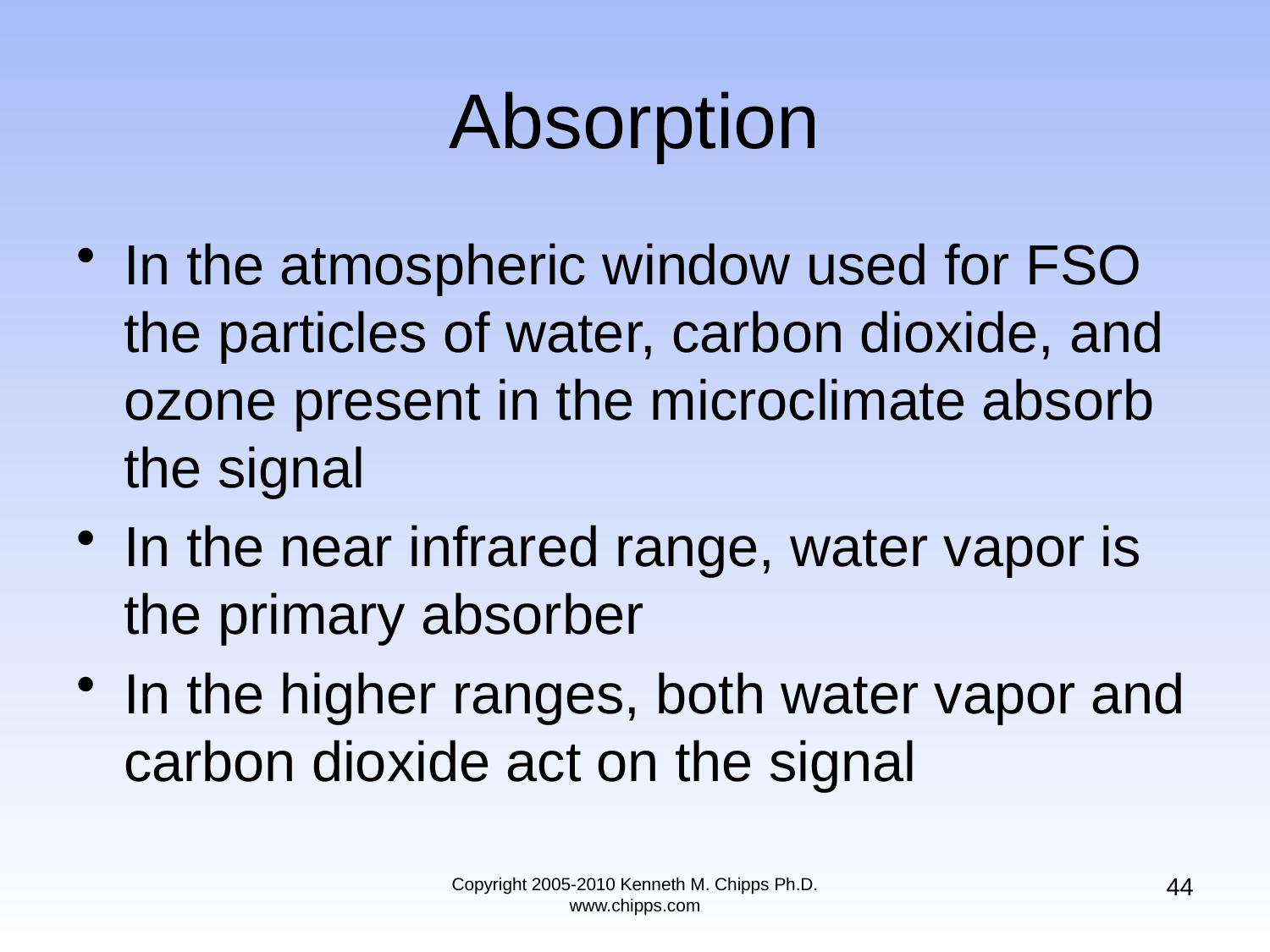

# Absorption
In the atmospheric window used for FSO the particles of water, carbon dioxide, and ozone present in the microclimate absorb the signal
In the near infrared range, water vapor is the primary absorber
In the higher ranges, both water vapor and carbon dioxide act on the signal
44
Copyright 2005-2010 Kenneth M. Chipps Ph.D. www.chipps.com